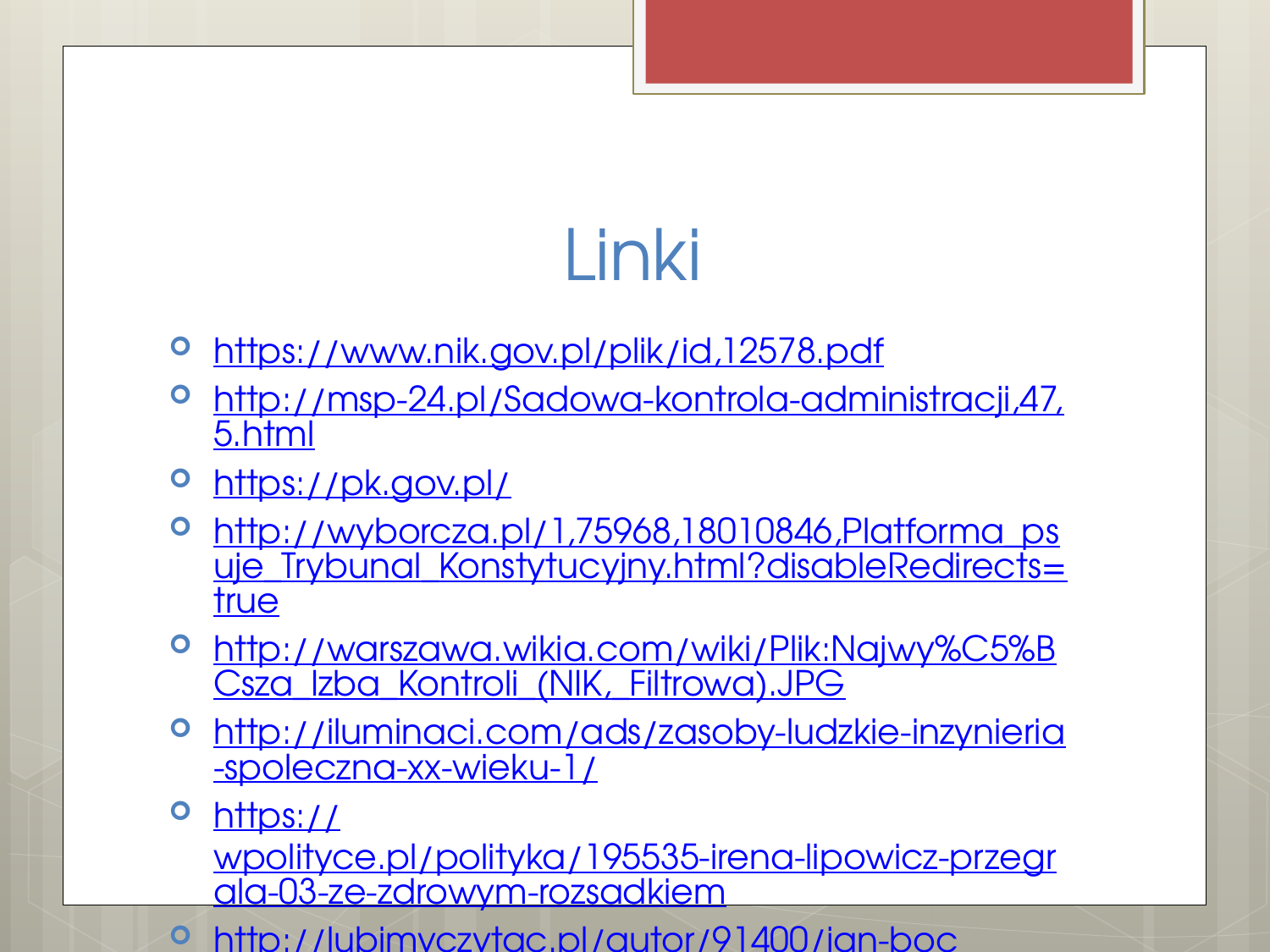

# Linki
https://www.nik.gov.pl/plik/id,12578.pdf
http://msp-24.pl/Sadowa-kontrola-administracji,47,5.html
https://pk.gov.pl/
http://wyborcza.pl/1,75968,18010846,Platforma_psuje_Trybunal_Konstytucyjny.html?disableRedirects=true
http://warszawa.wikia.com/wiki/Plik:Najwy%C5%BCsza_Izba_Kontroli_(NIK,_Filtrowa).JPG
http://iluminaci.com/ads/zasoby-ludzkie-inzynieria-spoleczna-xx-wieku-1/
https://wpolityce.pl/polityka/195535-irena-lipowicz-przegrala-03-ze-zdrowym-rozsadkiem
http://lubimyczytac.pl/autor/91400/jan-boc
https://pl.wikipedia.org/wiki/Eugeniusz_Ochendowski